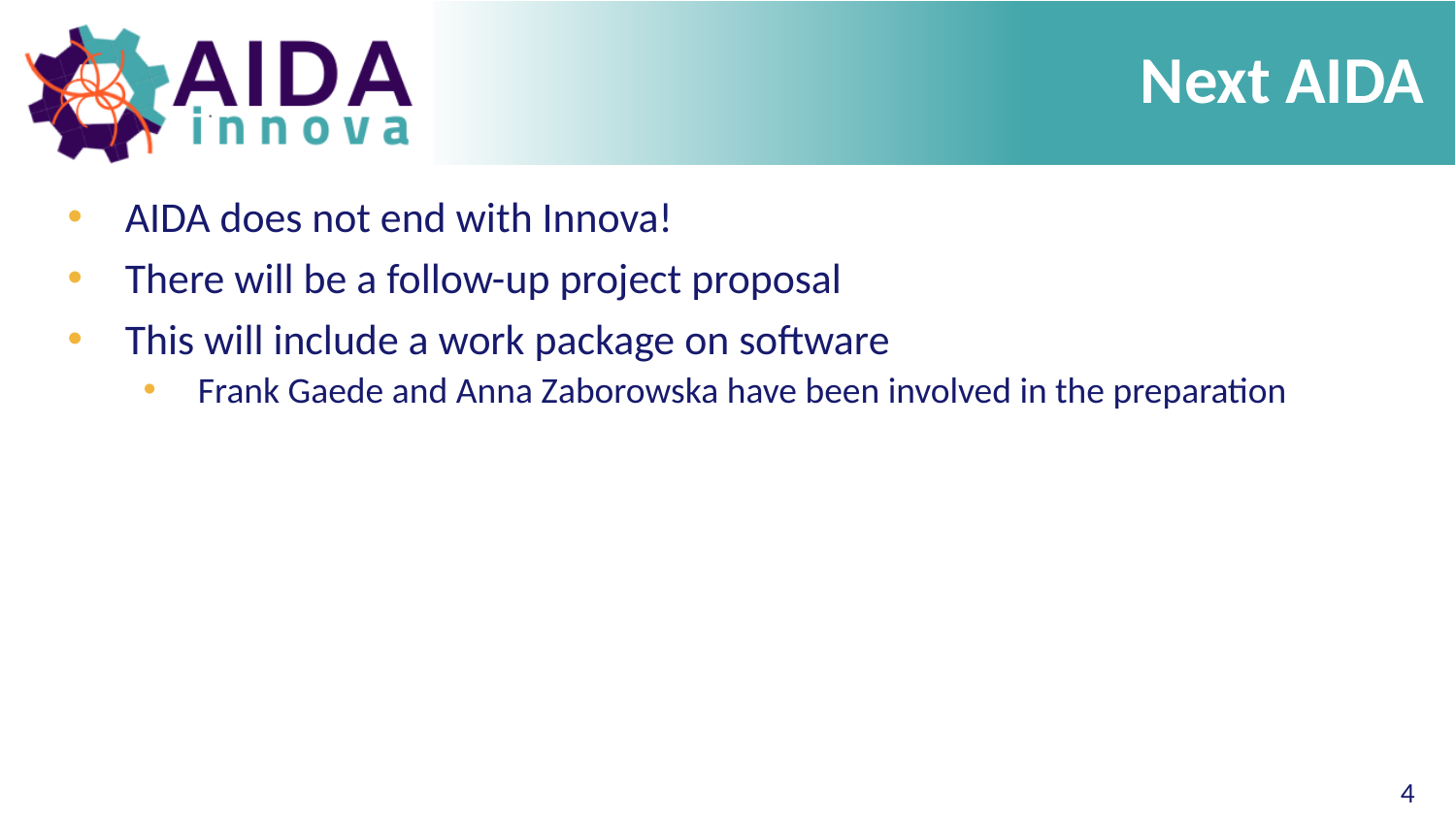

# Next AIDA
AIDA does not end with Innova!
There will be a follow-up project proposal
This will include a work package on software
Frank Gaede and Anna Zaborowska have been involved in the preparation